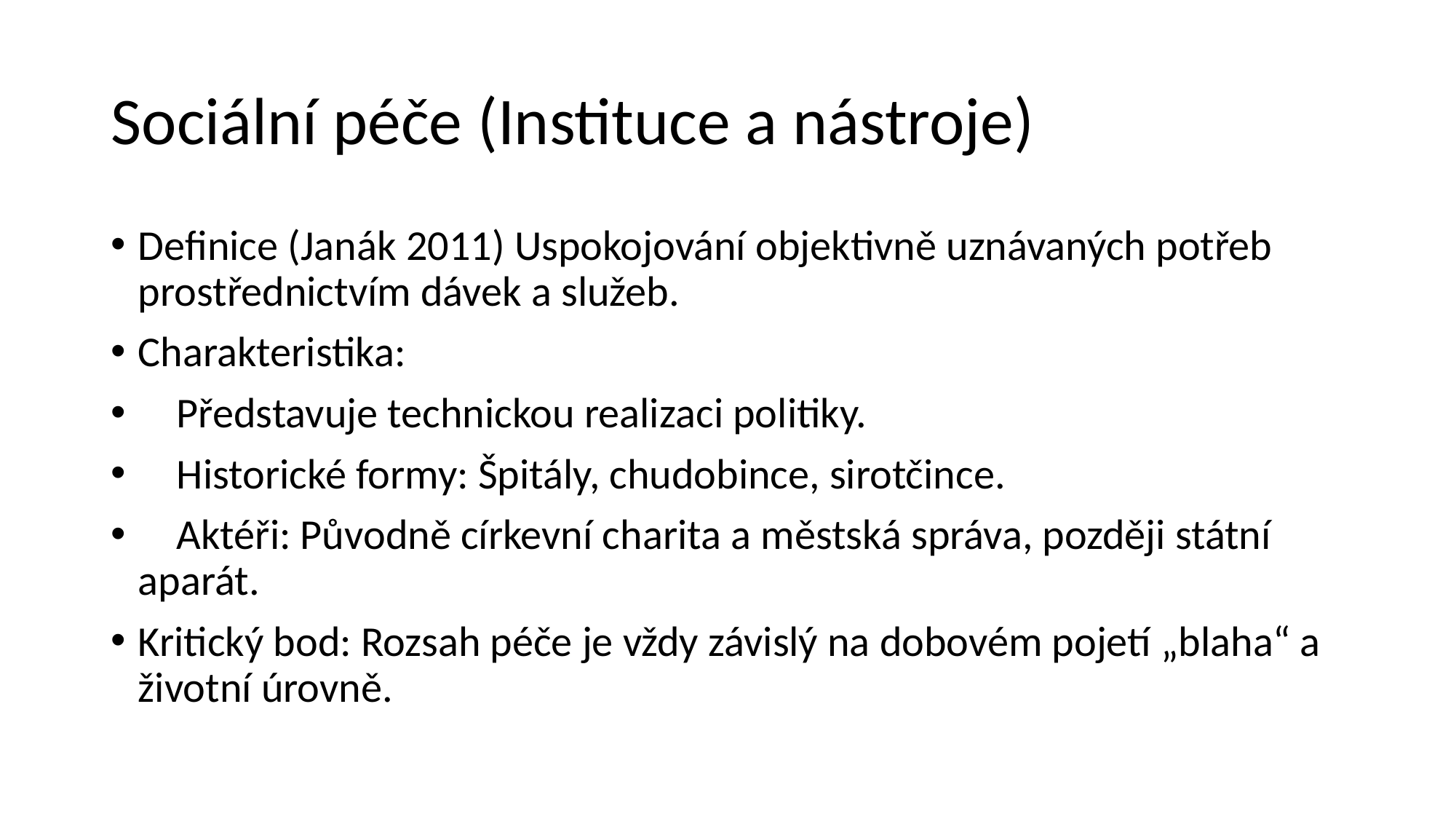

# Sociální péče (Instituce a nástroje)
Definice (Janák 2011) Uspokojování objektivně uznávaných potřeb prostřednictvím dávek a služeb.
Charakteristika:
    Představuje technickou realizaci politiky.
    Historické formy: Špitály, chudobince, sirotčince.
    Aktéři: Původně církevní charita a městská správa, později státní aparát.
Kritický bod: Rozsah péče je vždy závislý na dobovém pojetí „blaha“ a životní úrovně.